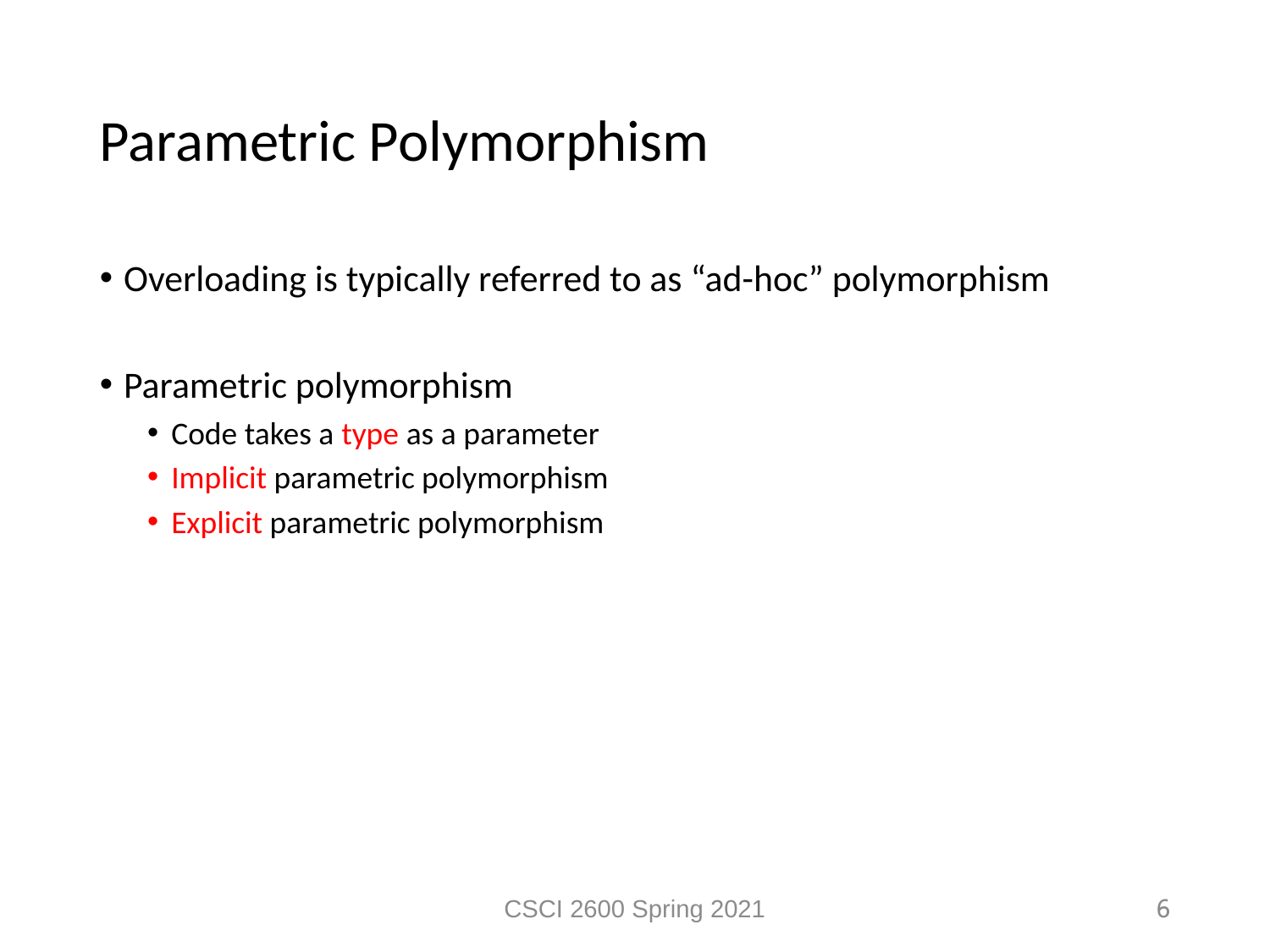

Parametric Polymorphism
Overloading is typically referred to as “ad-hoc” polymorphism

Parametric polymorphism
Code takes a type as a parameter
Implicit parametric polymorphism
Explicit parametric polymorphism

CSCI 2600 Spring 2021
6